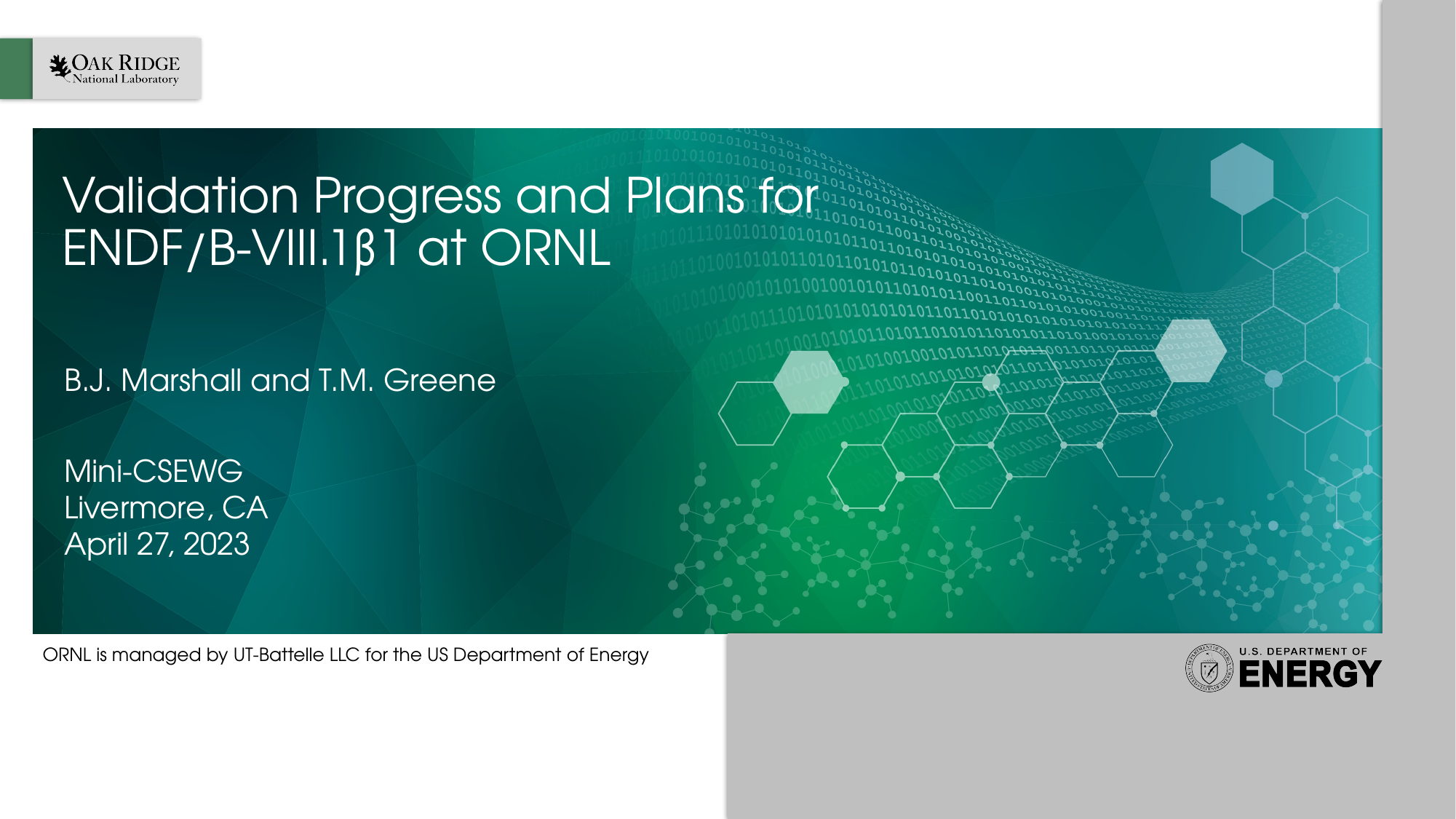

# Validation Progress and Plans for ENDF/B-VIII.1β1 at ORNL
B.J. Marshall and T.M. Greene

Mini-CSEWG
Livermore, CA
April 27, 2023